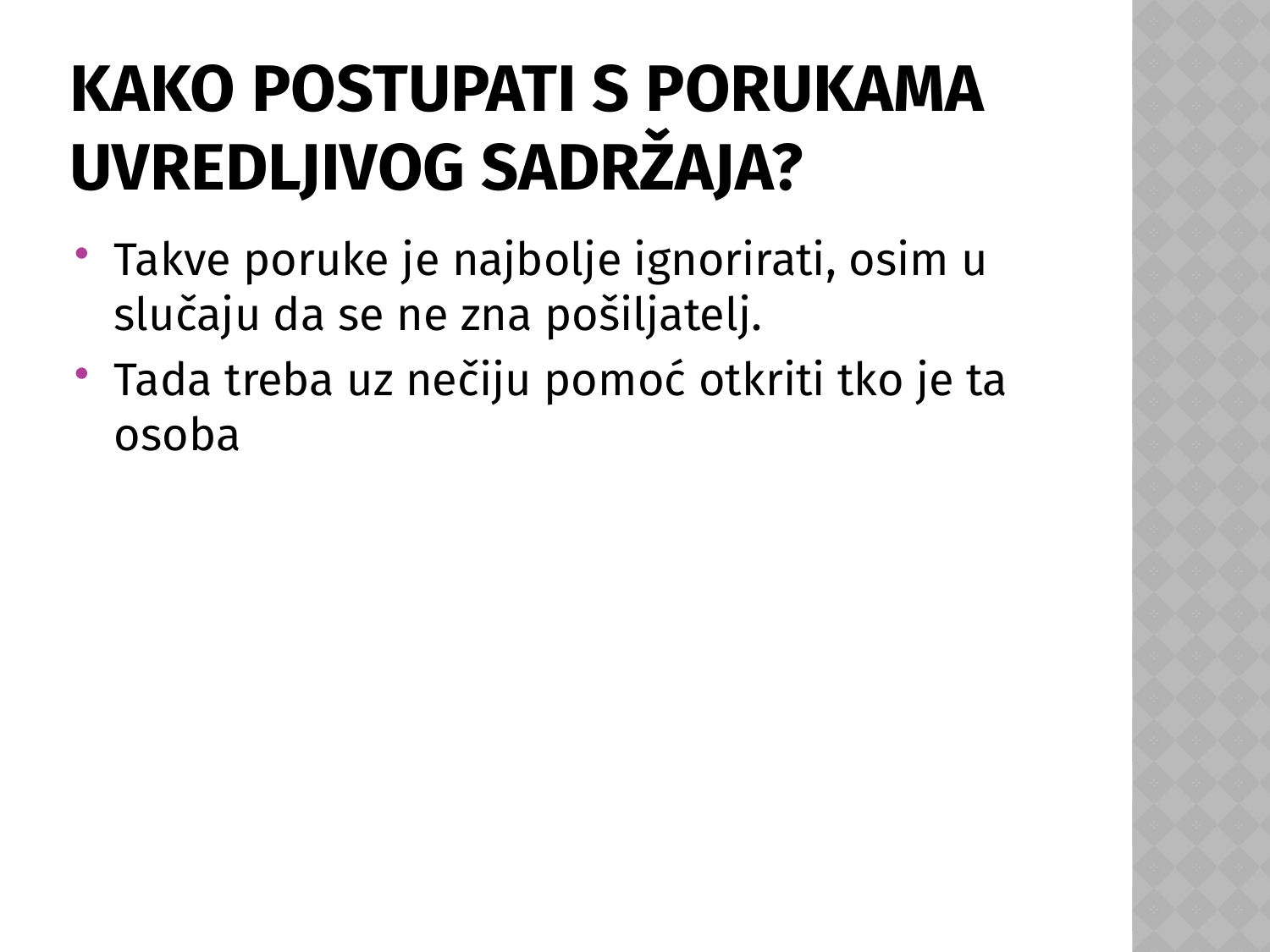

# Kako postupati s porukama uvredljivog sadržaja?
Takve poruke je najbolje ignorirati, osim u slučaju da se ne zna pošiljatelj.
Tada treba uz nečiju pomoć otkriti tko je ta osoba